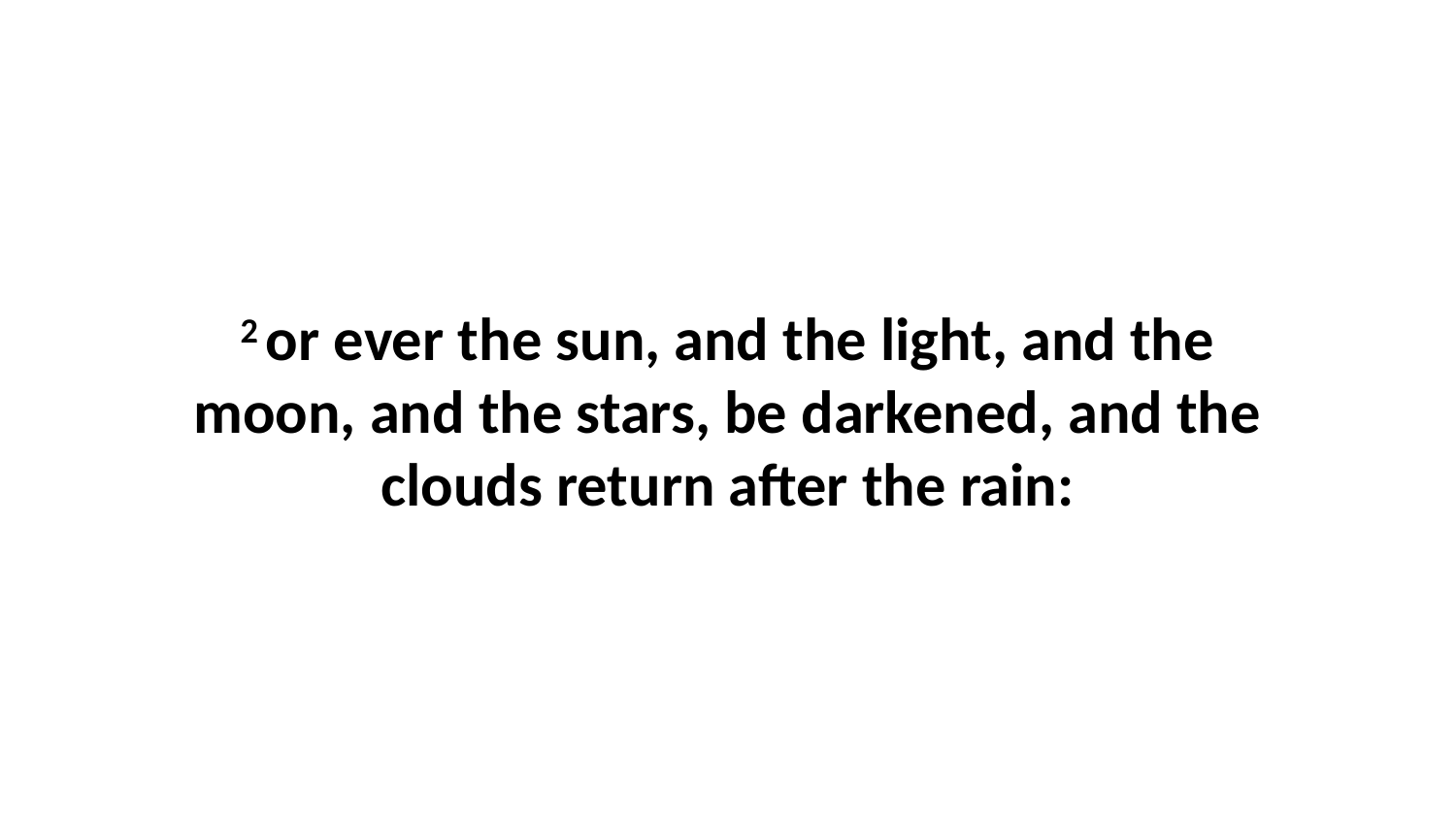

2 or ever the sun, and the light, and the moon, and the stars, be darkened, and the clouds return after the rain: